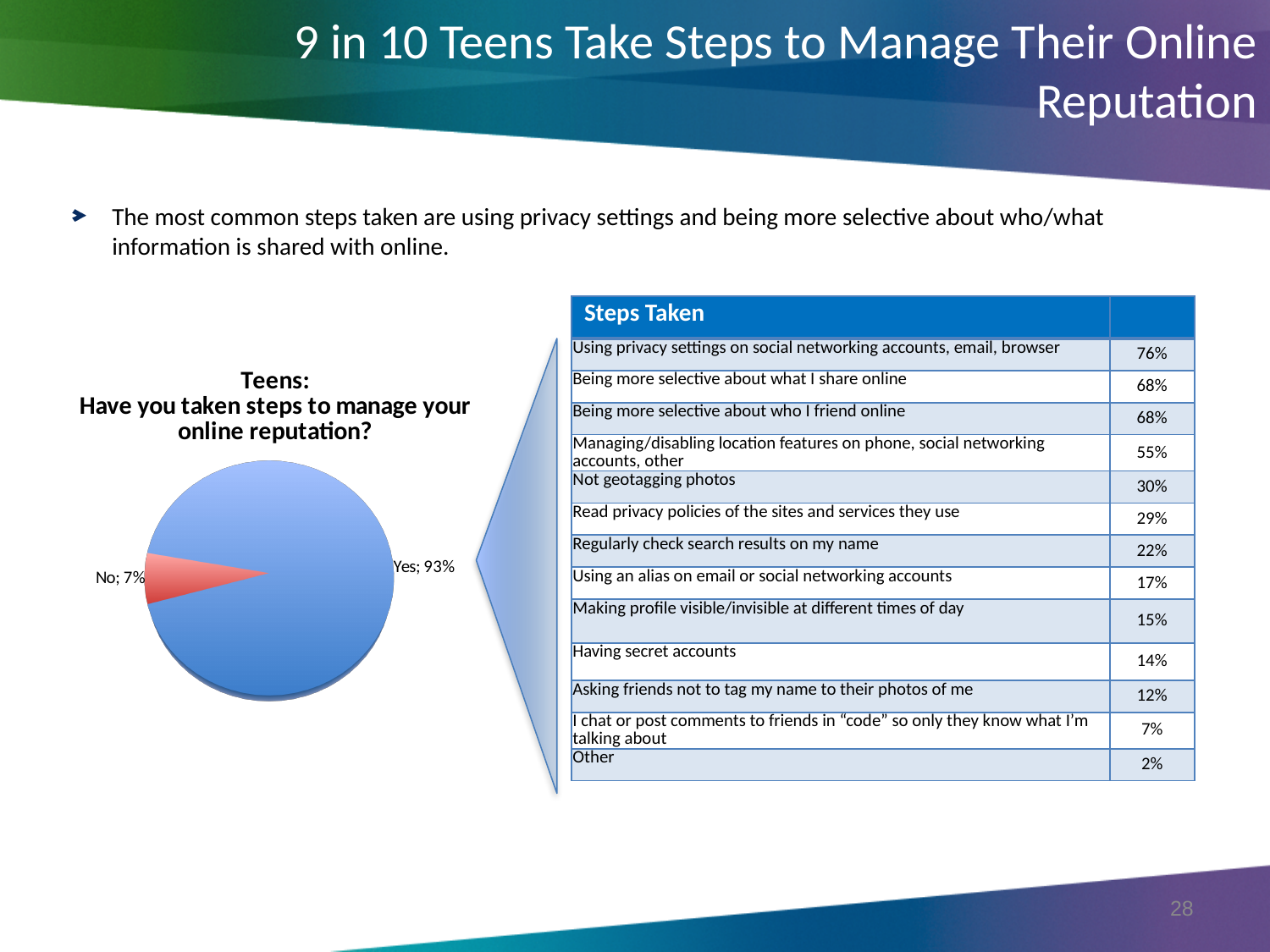

9 in 10 Teens Take Steps to Manage Their Online Reputation
The most common steps taken are using privacy settings and being more selective about who/what information is shared with online.
| Steps Taken |  |
| --- | --- |
| Using privacy settings on social networking accounts, email, browser | 76% |
| Being more selective about what I share online | 68% |
| Being more selective about who I friend online | 68% |
| Managing/disabling location features on phone, social networking accounts, other | 55% |
| Not geotagging photos | 30% |
| Read privacy policies of the sites and services they use | 29% |
| Regularly check search results on my name | 22% |
| Using an alias on email or social networking accounts | 17% |
| Making profile visible/invisible at different times of day | 15% |
| Having secret accounts | 14% |
| Asking friends not to tag my name to their photos of me | 12% |
| I chat or post comments to friends in “code” so only they know what I’m talking about | 7% |
| Other | 2% |

[unsupported chart]

28